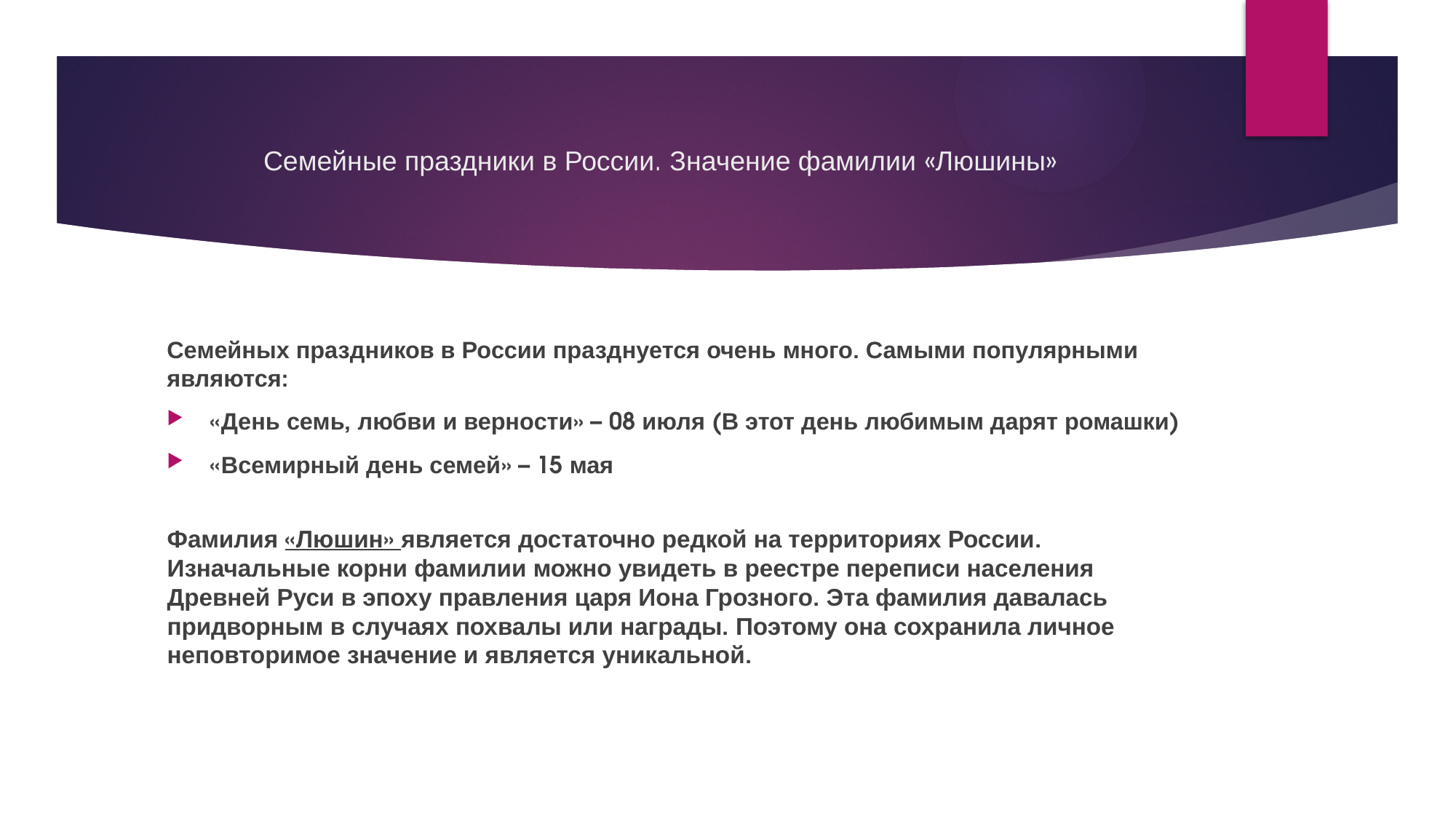

# Семейные праздники в России. Значение фамилии «Люшины»
Семейных праздников в России празднуется очень много. Самыми популярными являются:
«День семь, любви и верности» – 08 июля (В этот день любимым дарят ромашки)
«Всемирный день семей» – 15 мая
Фамилия «Люшин» является достаточно редкой на территориях России. Изначальные корни фамилии можно увидеть в реестре переписи населения Древней Руси в эпоху правления царя Иона Грозного. Эта фамилия давалась придворным в случаях похвалы или награды. Поэтому она сохранила личное неповторимое значение и является уникальной.